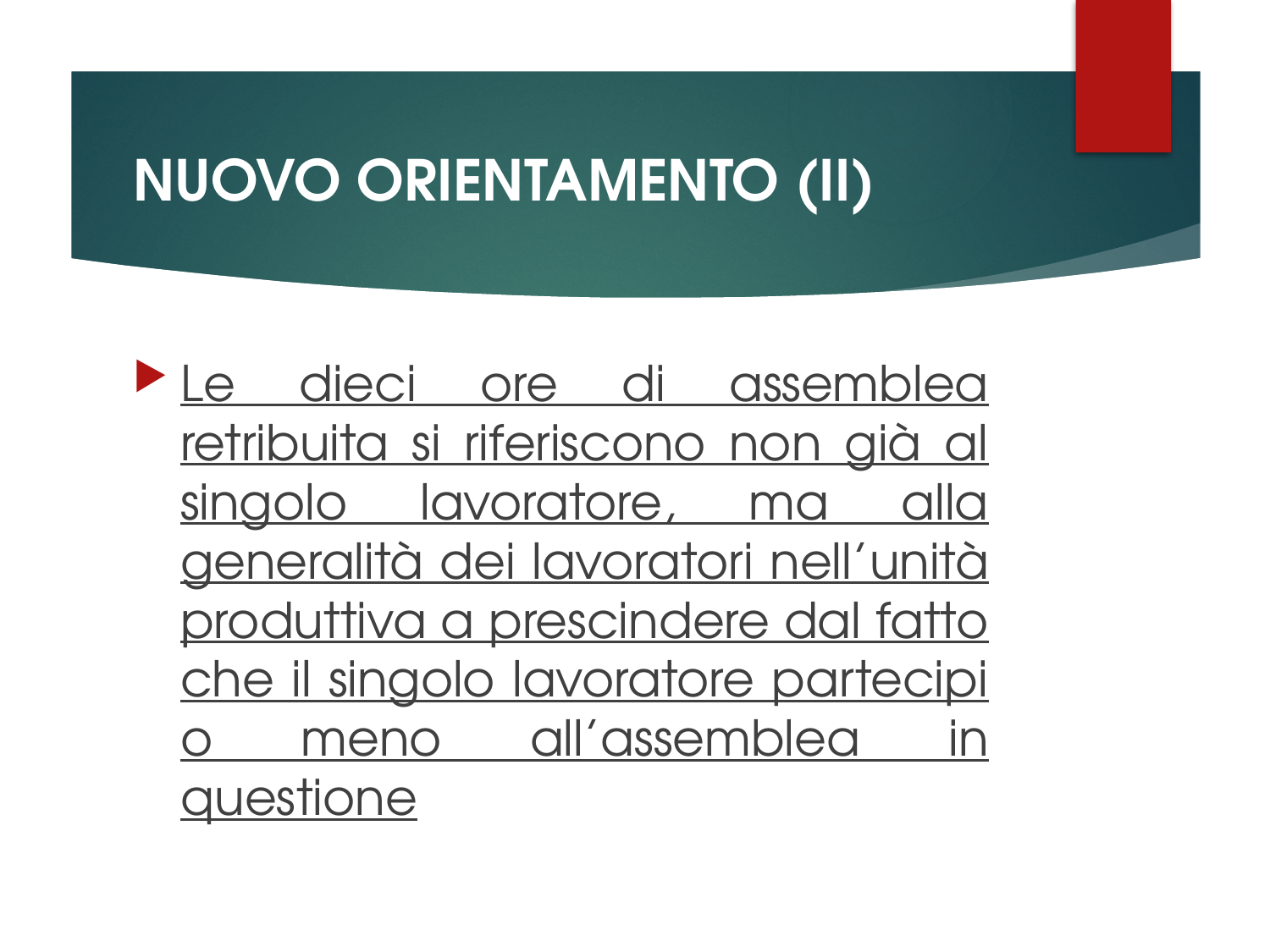

# NUOVO ORIENTAMENTO (II)
Le dieci ore di assemblea retribuita si riferiscono non già al singolo lavoratore, ma alla generalità dei lavoratori nell’unità produttiva a prescindere dal fatto che il singolo lavoratore partecipi o meno all’assemblea in questione